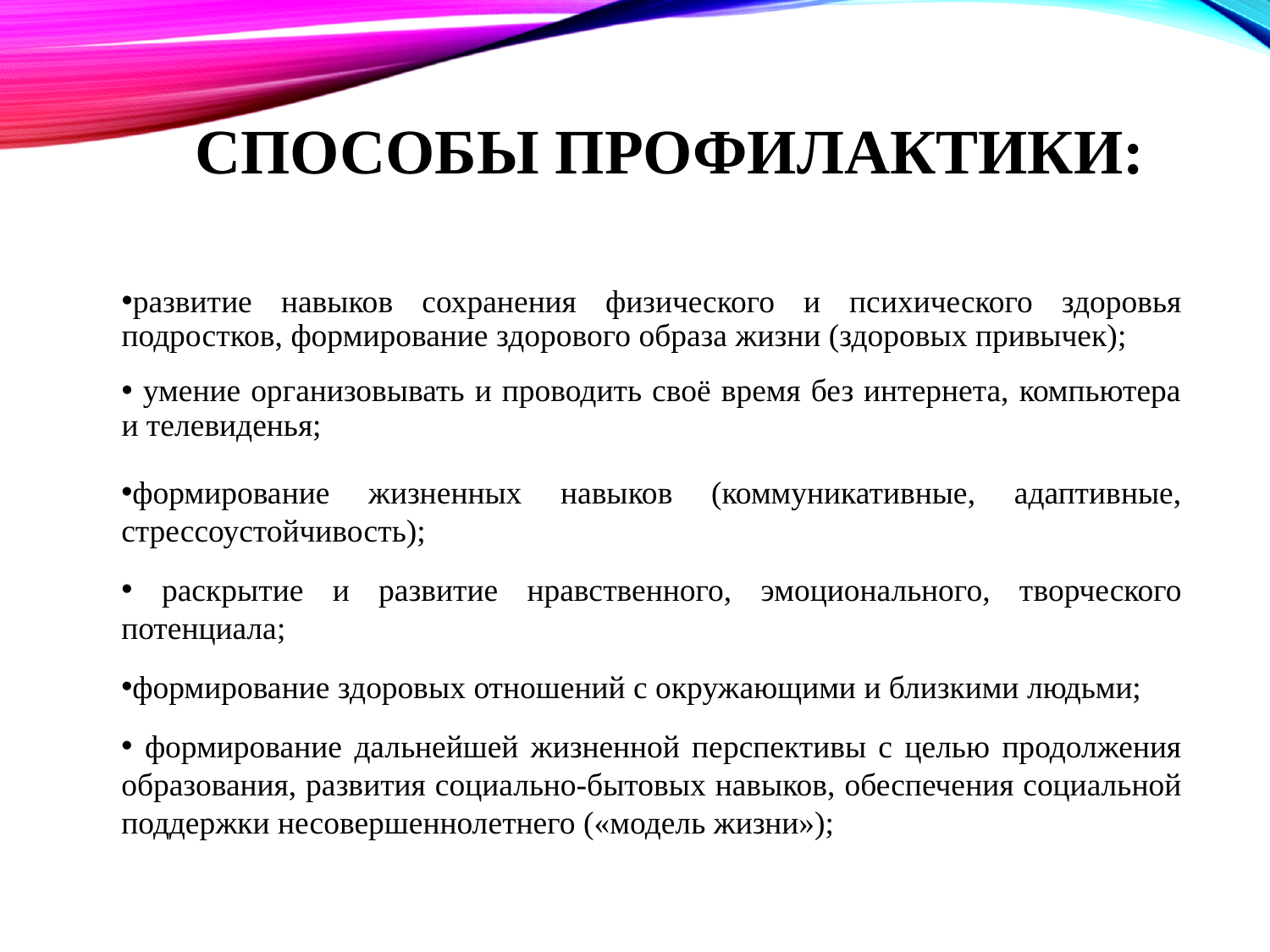

# Способы профилактики:
развитие навыков сохранения физического и психического здоровья подростков, формирование здорового образа жизни (здоровых привычек);
 умение организовывать и проводить своё время без интернета, компьютера и телевиденья;

формирование жизненных навыков (коммуникативные, адаптивные, стрессоустойчивость);
 раскрытие и развитие нравственного, эмоционального, творческого потенциала;
формирование здоровых отношений с окружающими и близкими людьми;
 формирование дальнейшей жизненной перспективы с целью продолжения образования, развития социально-бытовых навыков, обеспечения социальной поддержки несовершеннолетнего («модель жизни»);